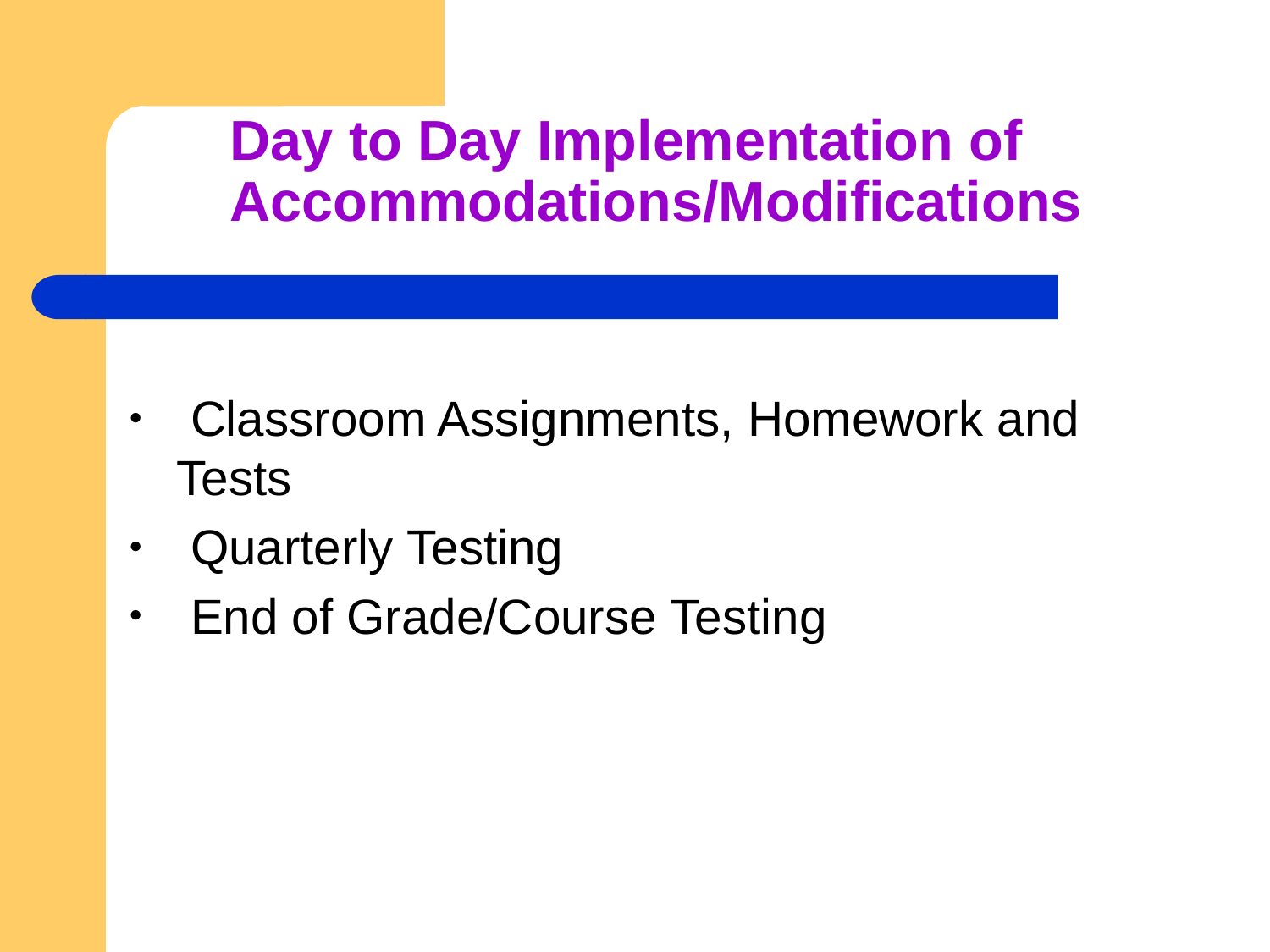

# Day to Day Implementation of Accommodations/Modifications
 Classroom Assignments, Homework and Tests
 Quarterly Testing
 End of Grade/Course Testing